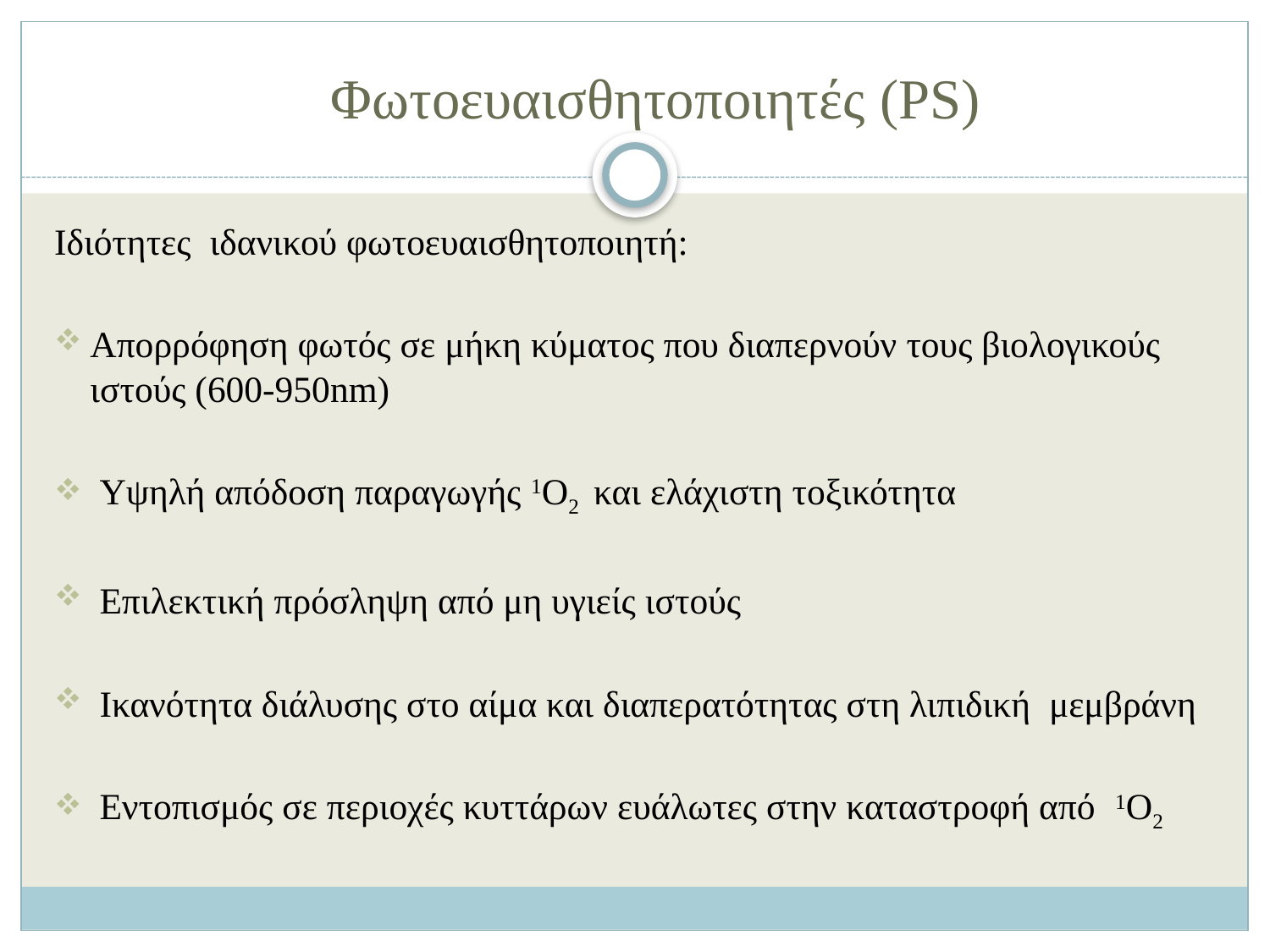

# Φωτοευαισθητοποιητές (PS)
Ιδιότητες  ιδανικού φωτοευαισθητοποιητή:

Απορρόφηση φωτός σε μήκη κύματος που διαπερνούν τους βιολογικούς ιστούς (600-950nm)

 Υψηλή απόδοση παραγωγής 1Ο2  και ελάχιστη τοξικότητα

 Επιλεκτική πρόσληψη από μη υγιείς ιστούς

 Ικανότητα διάλυσης στο αίμα και διαπερατότητας στη λιπιδική  μεμβράνη

 Εντοπισμός σε περιοχές κυττάρων ευάλωτες στην καταστροφή από  1Ο2